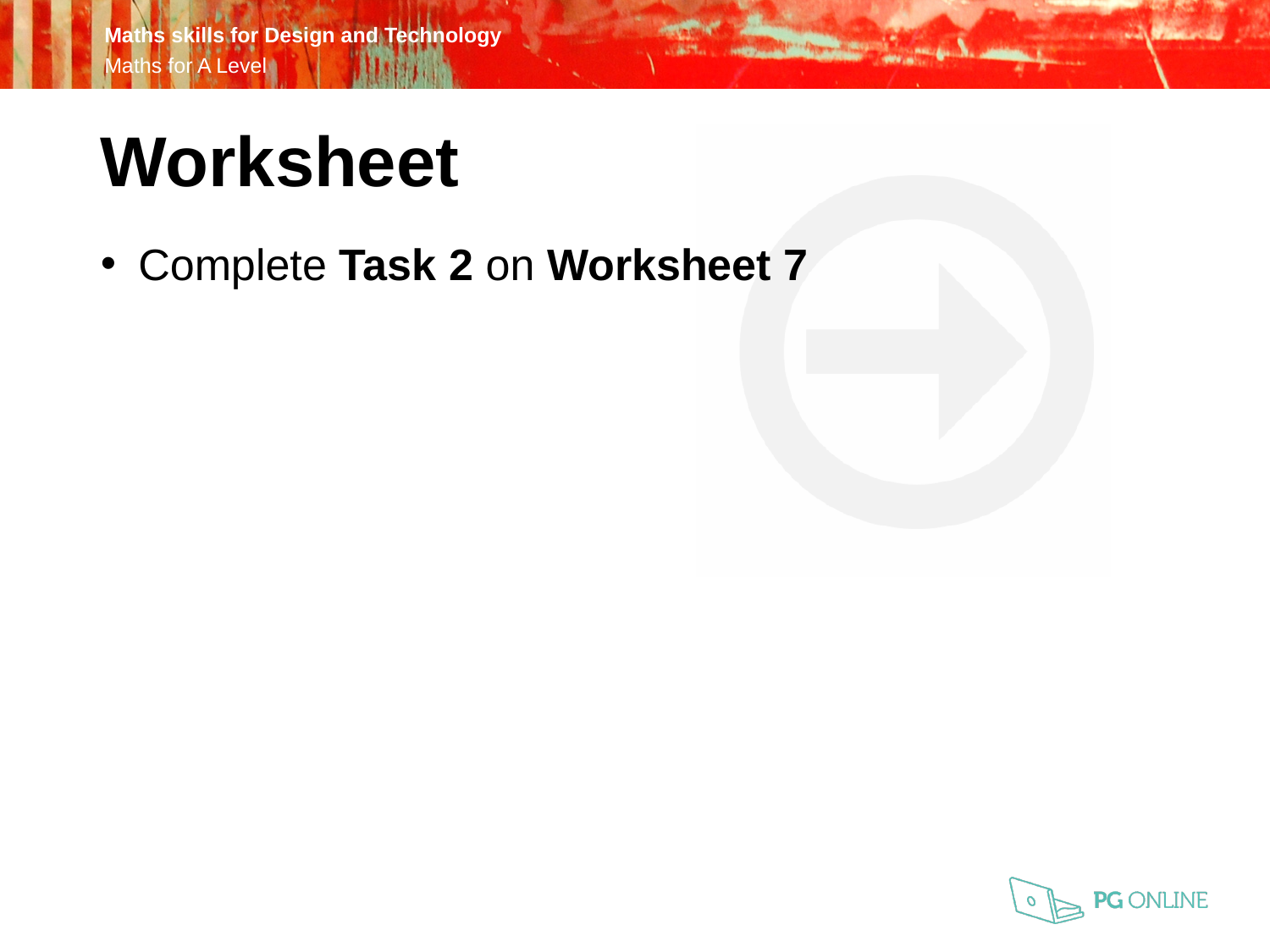

Worksheet
Complete Task 2 on Worksheet 7